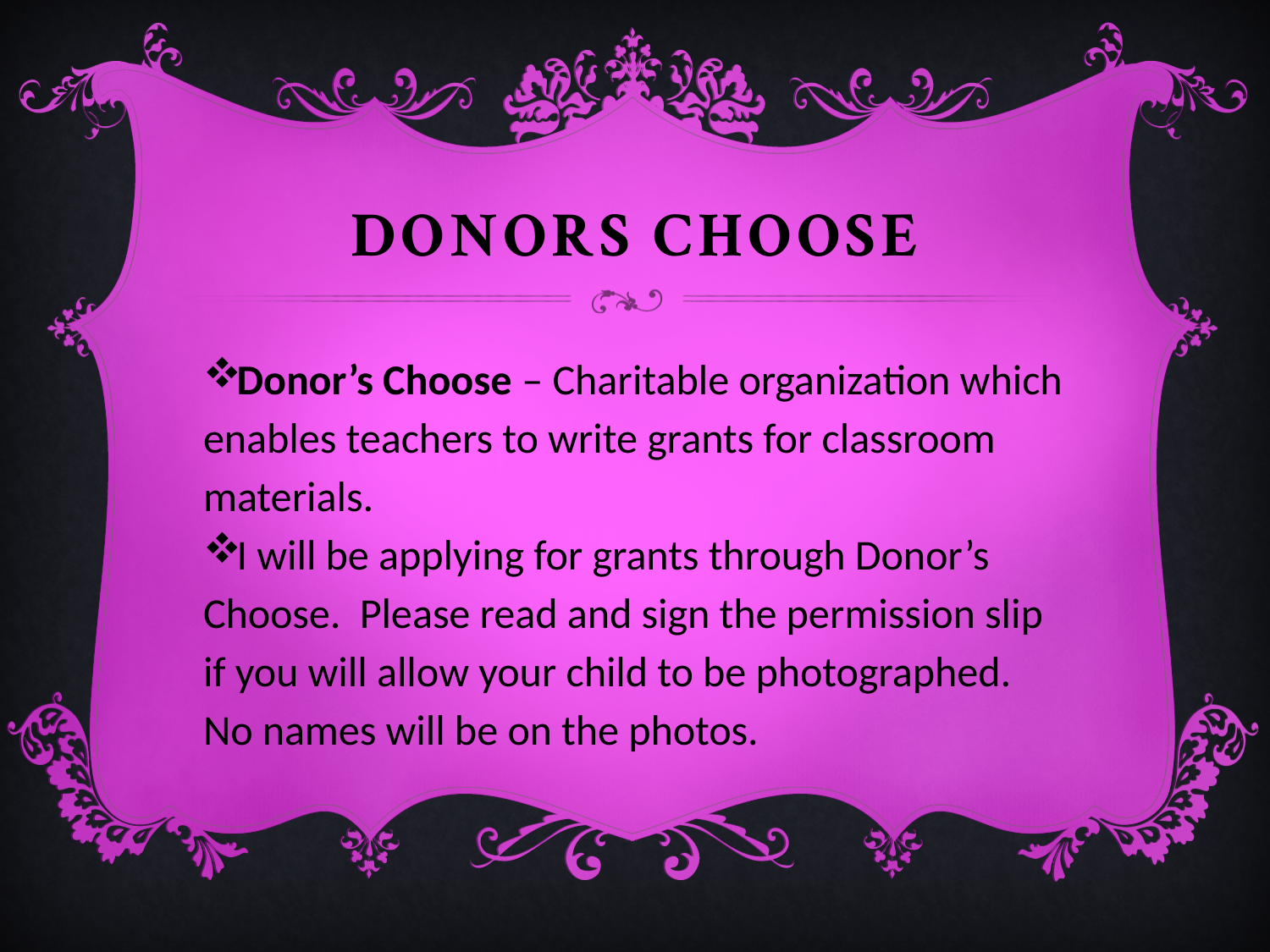

# Donors choose
Donor’s Choose – Charitable organization which enables teachers to write grants for classroom materials.
I will be applying for grants through Donor’s Choose.  Please read and sign the permission slip if you will allow your child to be photographed.  No names will be on the photos.